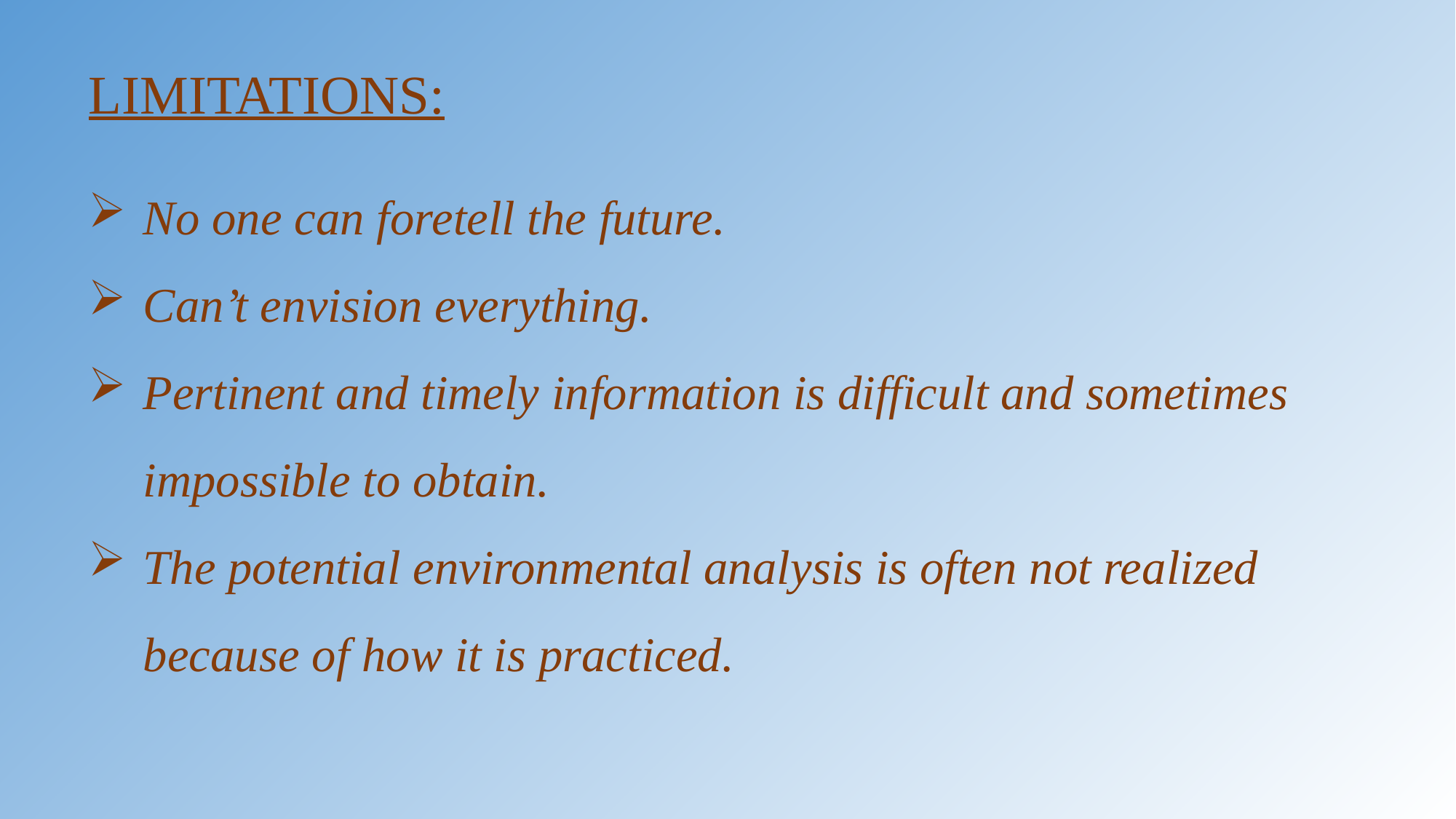

LIMITATIONS:

No one can foretell the future.
Can’t envision everything.
Pertinent and timely information is difficult and sometimes impossible to obtain.
The potential environmental analysis is often not realized because of how it is practiced.